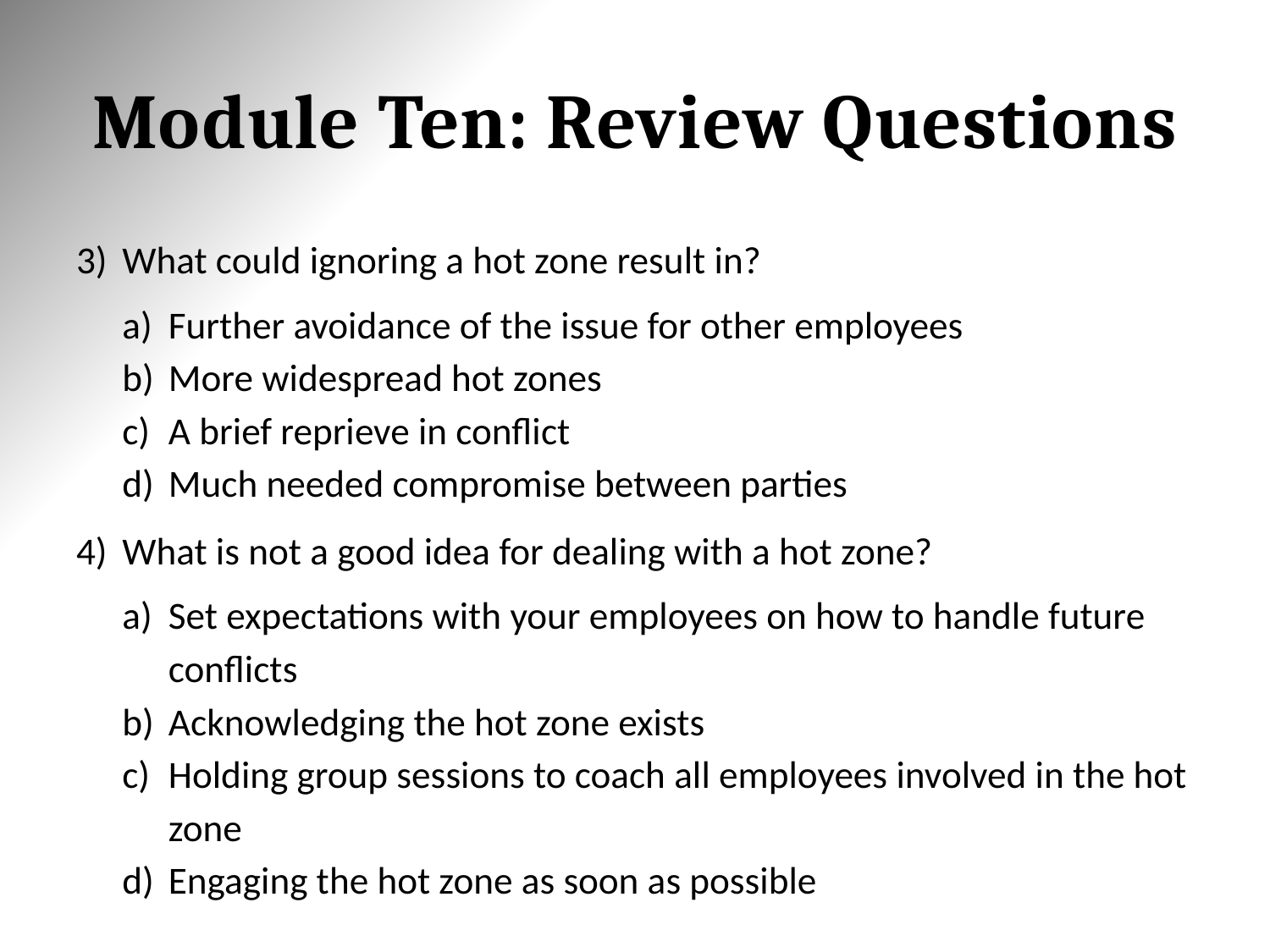

# Module Ten: Review Questions
What could ignoring a hot zone result in?
Further avoidance of the issue for other employees
More widespread hot zones
A brief reprieve in conflict
Much needed compromise between parties
What is not a good idea for dealing with a hot zone?
Set expectations with your employees on how to handle future conflicts
Acknowledging the hot zone exists
Holding group sessions to coach all employees involved in the hot zone
Engaging the hot zone as soon as possible